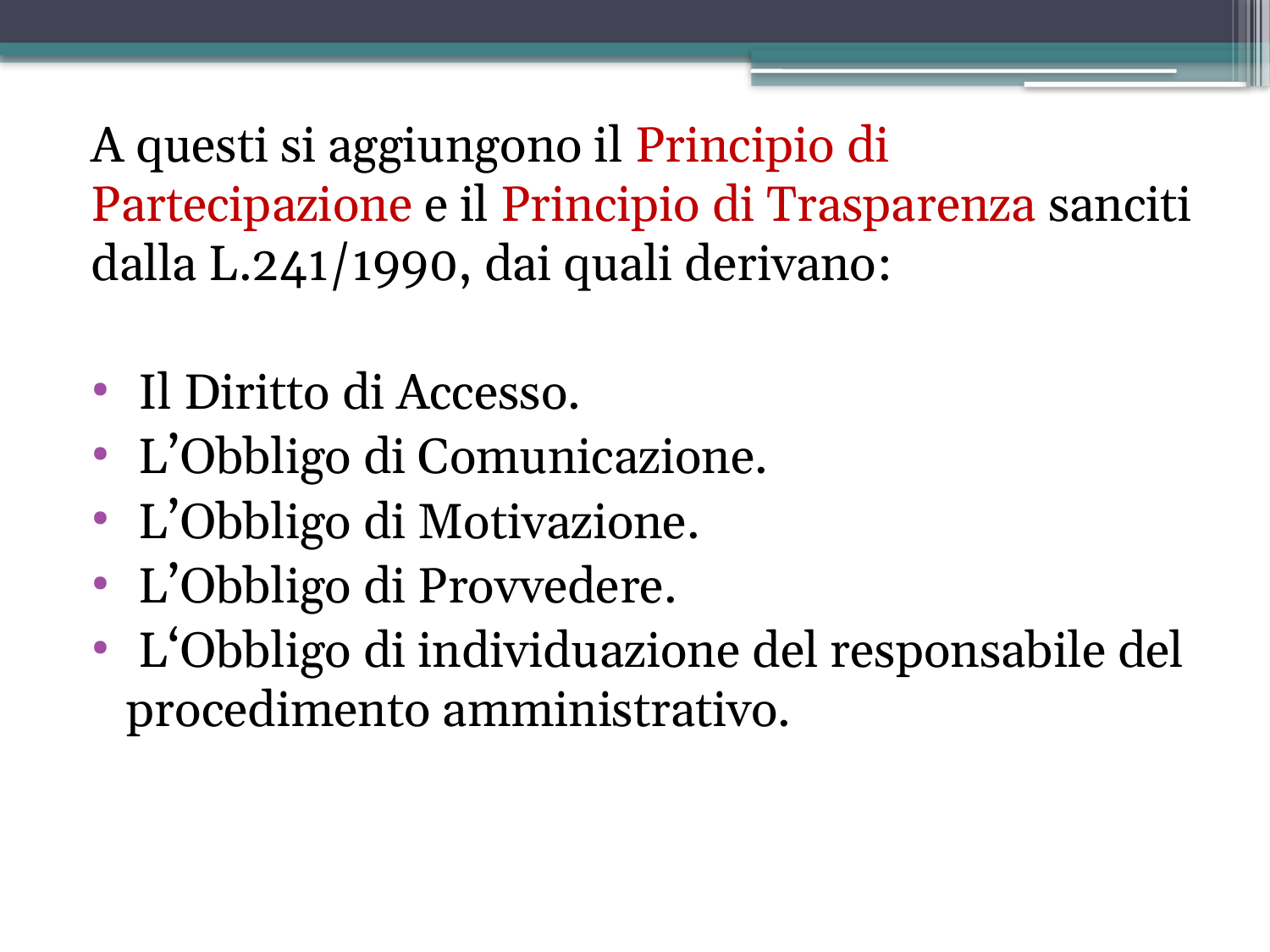

A questi si aggiungono il Principio di Partecipazione e il Principio di Trasparenza sanciti dalla L.241/1990, dai quali derivano:

 Il Diritto di Accesso.
 L’Obbligo di Comunicazione.
 L’Obbligo di Motivazione.
 L’Obbligo di Provvedere.
 L‘Obbligo di individuazione del responsabile del procedimento amministrativo.